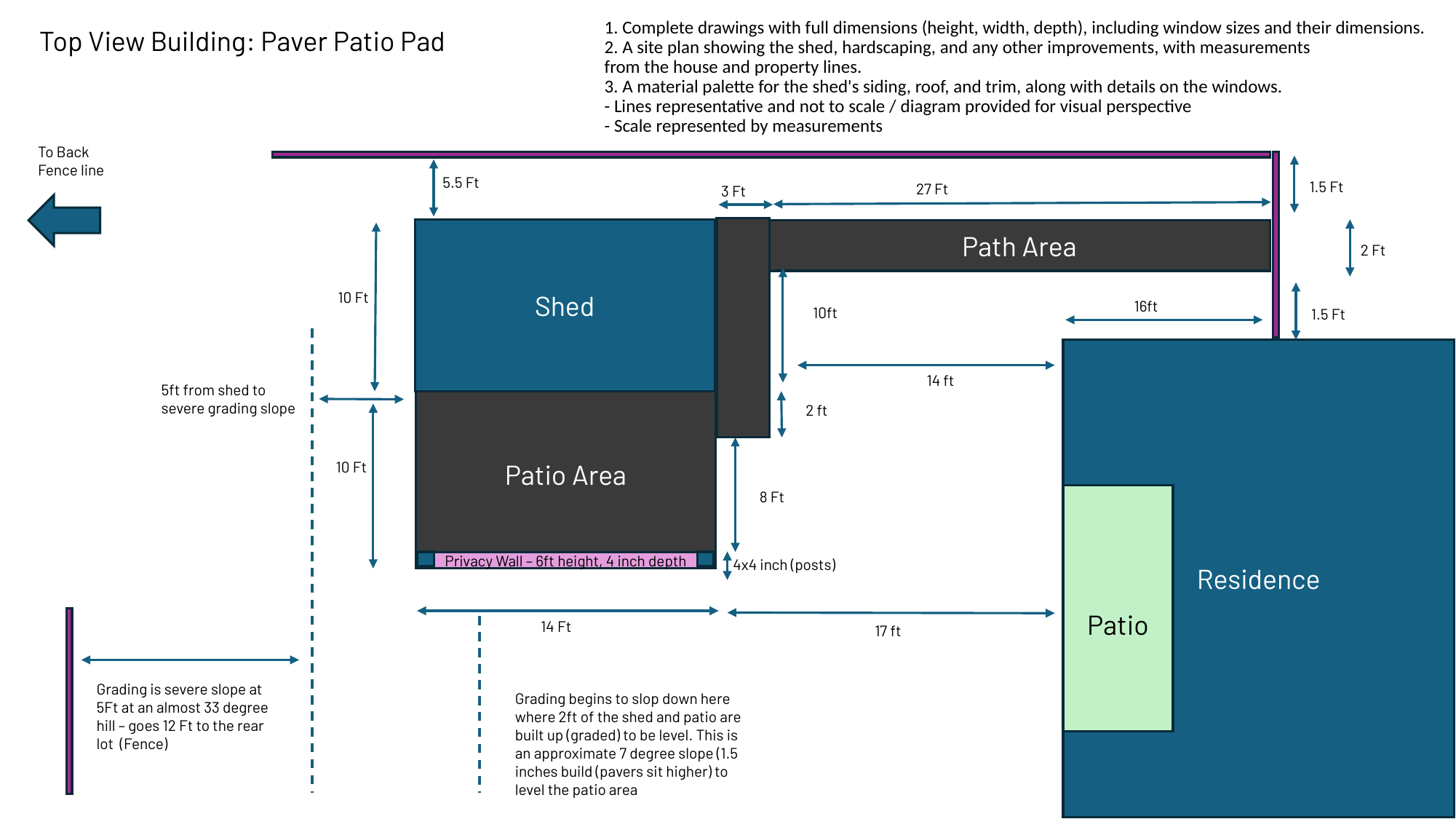

# 1. Complete drawings with full dimensions (height, width, depth), including window sizes and their dimensions. 2. A site plan showing the shed, hardscaping, and any other improvements, with measurements from the house and property lines. 3. A material palette for the shed's siding, roof, and trim, along with details on the windows. - Lines representative and not to scale / diagram provided for visual perspective - Scale represented by measurements
Top View Building: Paver Patio Pad
To Back Fence line

5.5 Ft
1.5 Ft
27 Ft
3 Ft

Shed
Path Area
2 Ft
10 Ft
16ft
10ft
1.5 Ft
Residence
14 ft
5ft from shed to severe grading slope
Patio Area
2 ft
10 Ft
8 Ft

Patio
4x4 inch (posts)

Privacy Wall – 6ft height, 4 inch depth

14 Ft
17 ft
Grading is severe slope at 5Ft at an almost 33 degree hill – goes 12 Ft to the rear lot  (Fence)
Grading begins to slop down here where 2ft of the shed and patio are built up (graded) to be level. This is an approximate 7 degree slope (1.5 inches build (pavers sit higher) to level the patio area